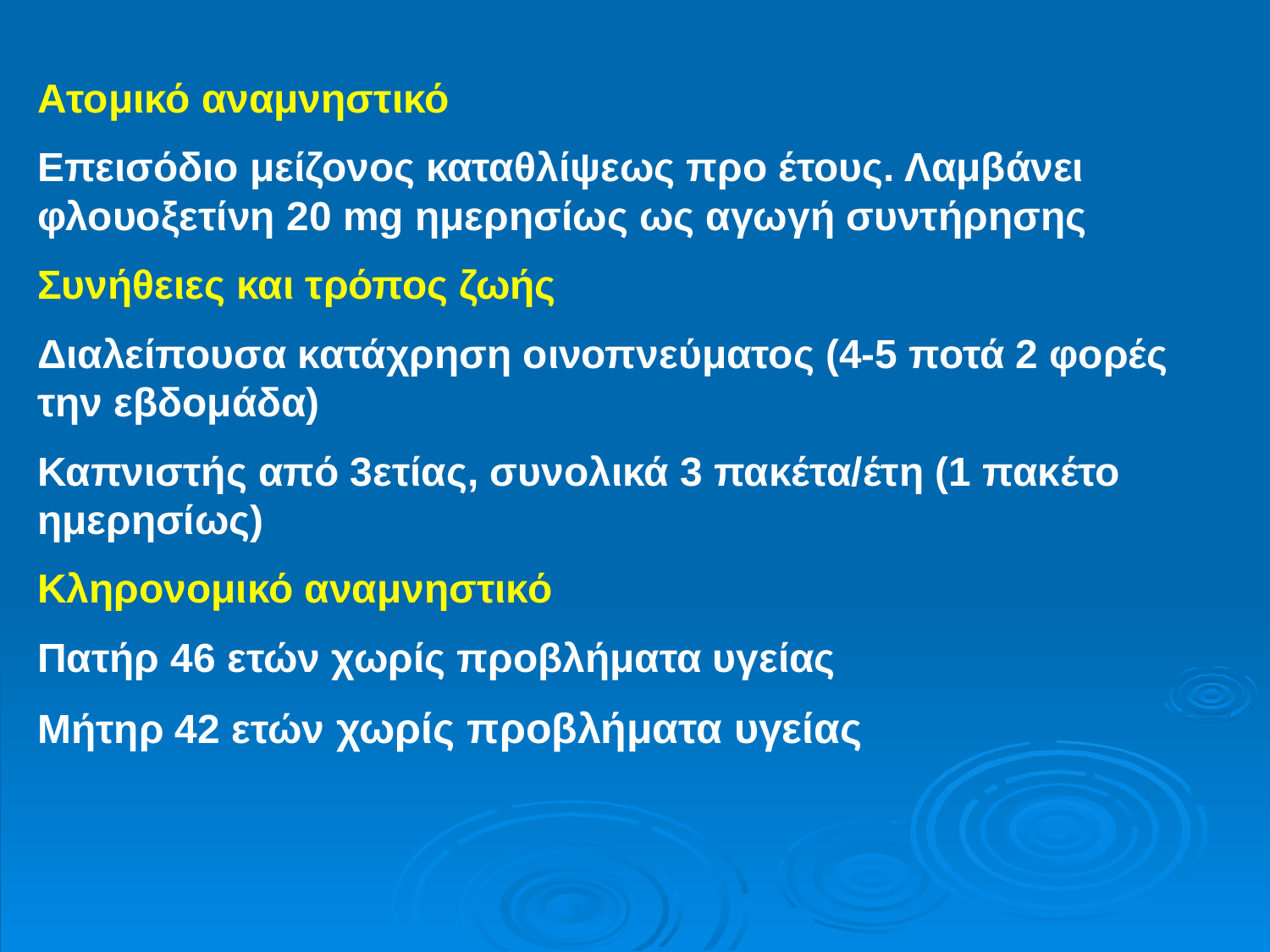

Ατομικό αναμνηστικό
Επεισόδιο μείζονος καταθλίψεως προ έτους. Λαμβάνει φλουοξετίνη 20 mg ημερησίως ως αγωγή συντήρησης
Συνήθειες και τρόπος ζωής
Διαλείπουσα κατάχρηση οινοπνεύματος (4-5 ποτά 2 φορές την εβδομάδα)
Καπνιστής από 3ετίας, συνολικά 3 πακέτα/έτη (1 πακέτο ημερησίως)
Κληρονομικό αναμνηστικό
Πατήρ 46 ετών χωρίς προβλήματα υγείας
Μήτηρ 42 ετών χωρίς προβλήματα υγείας